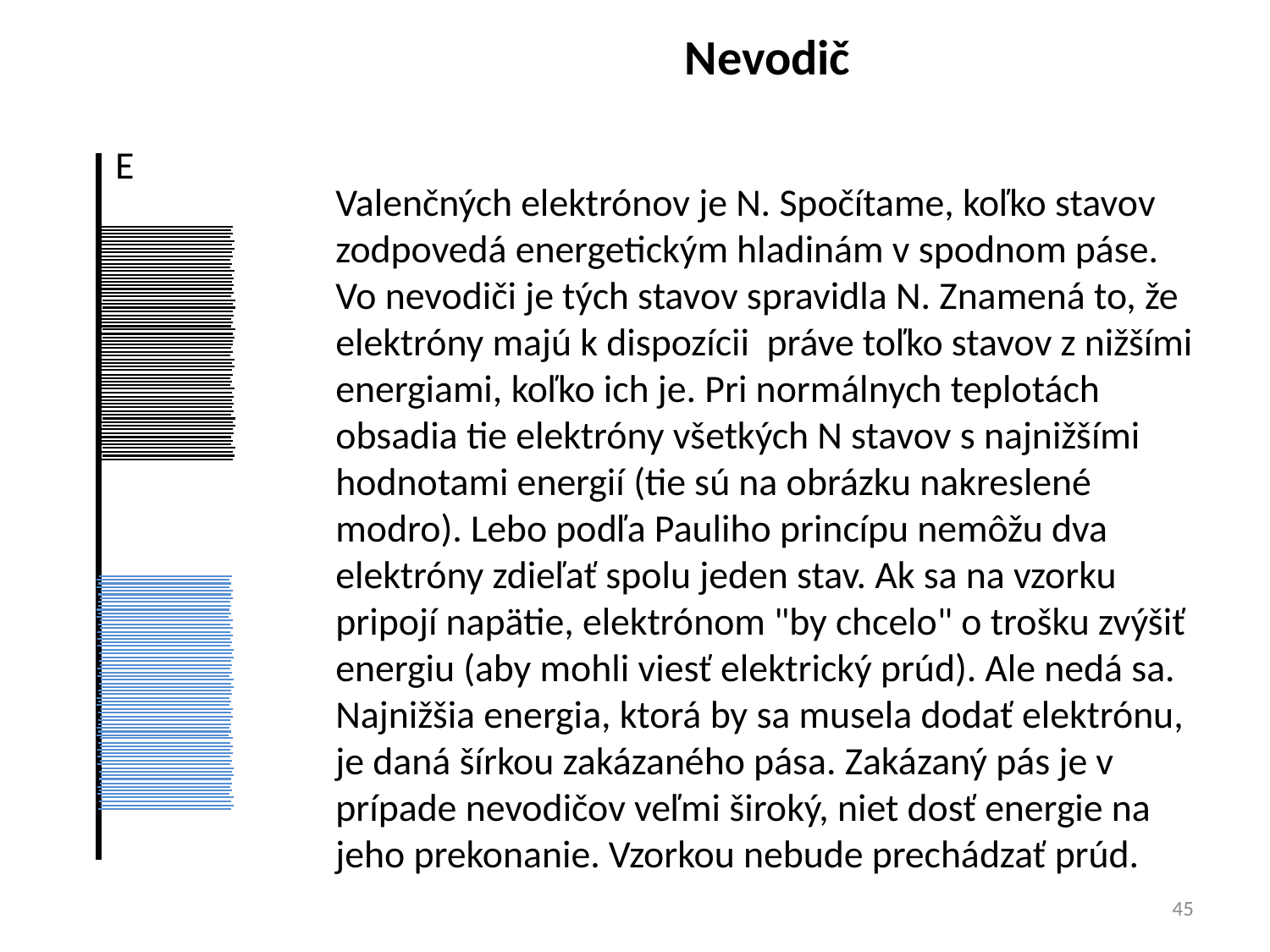

Nevodič

Valenčných elektrónov je N. Spočítame, koľko stavov zodpovedá energetickým hladinám v spodnom páse. Vo nevodiči je tých stavov spravidla N. Znamená to, že elektróny majú k dispozícii  práve toľko stavov z nižšími energiami, koľko ich je. Pri normálnych teplotách obsadia tie elektróny všetkých N stavov s najnižšími hodnotami energií (tie sú na obrázku nakreslené modro). Lebo podľa Pauliho princípu nemôžu dva elektróny zdieľať spolu jeden stav. Ak sa na vzorku pripojí napätie, elektrónom "by chcelo" o trošku zvýšiť energiu (aby mohli viesť elektrický prúd). Ale nedá sa. Najnižšia energia, ktorá by sa musela dodať elektrónu, je daná šírkou zakázaného pása. Zakázaný pás je v prípade nevodičov veľmi široký, niet dosť energie na jeho prekonanie. Vzorkou nebude prechádzať prúd.
E
45